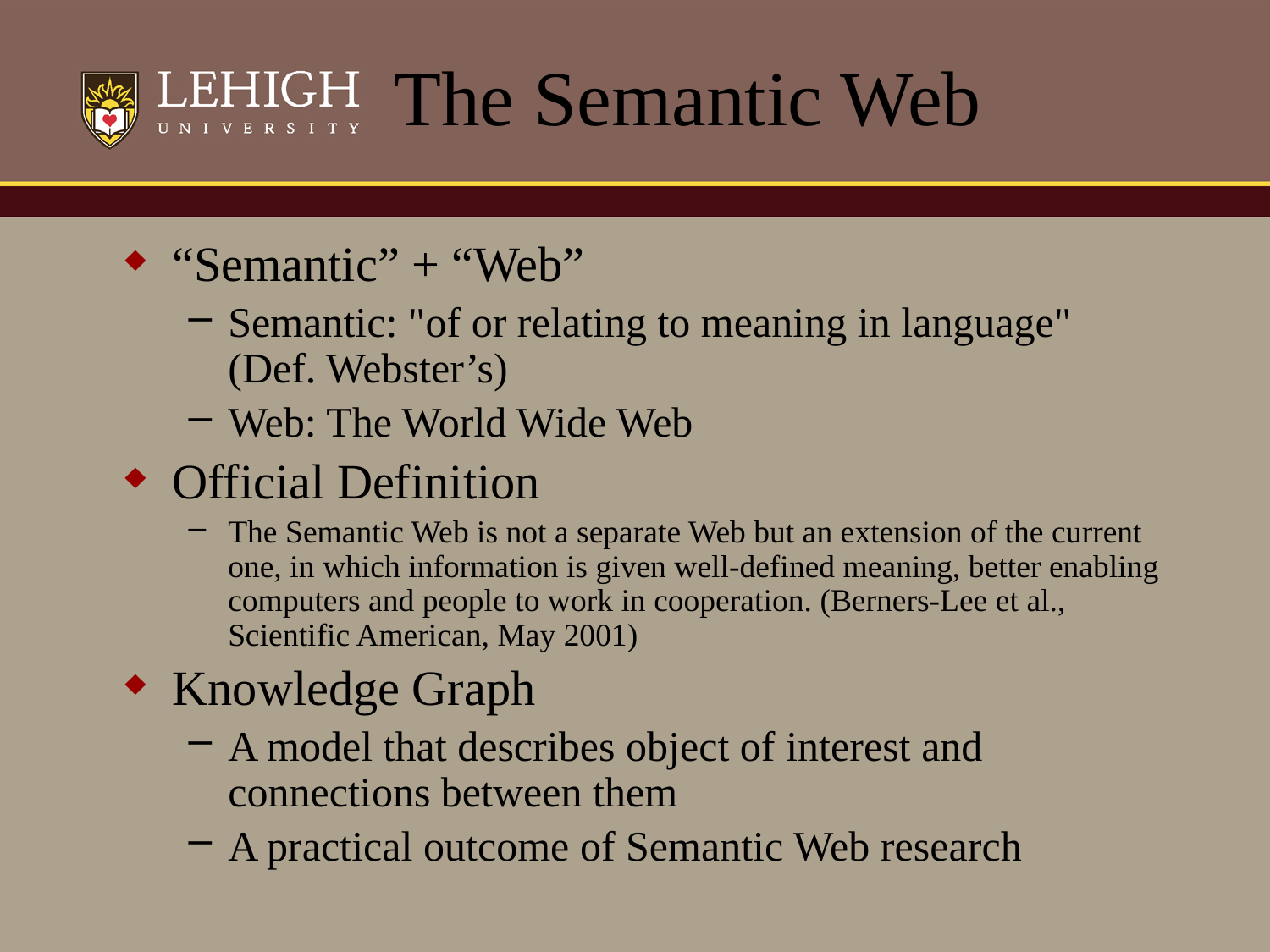

# The Semantic Web
“Semantic” + “Web”
Semantic: "of or relating to meaning in language"  (Def. Webster’s)
Web: The World Wide Web
Official Definition
The Semantic Web is not a separate Web but an extension of the current one, in which information is given well-defined meaning, better enabling computers and people to work in cooperation. (Berners-Lee et al., Scientific American, May 2001)
Knowledge Graph
A model that describes object of interest and connections between them
A practical outcome of Semantic Web research